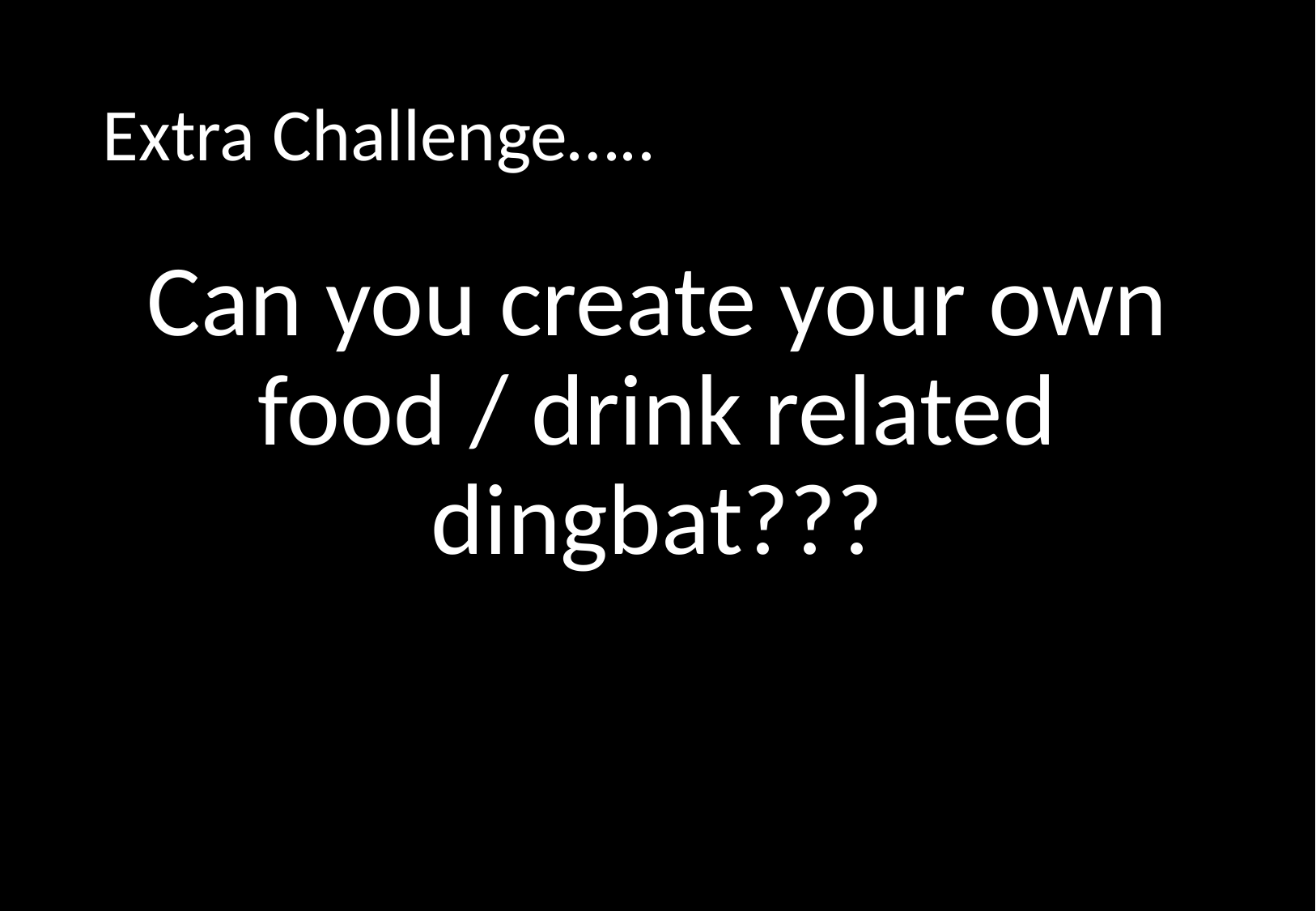

# Extra Challenge…..
Can you create your own food / drink related dingbat???